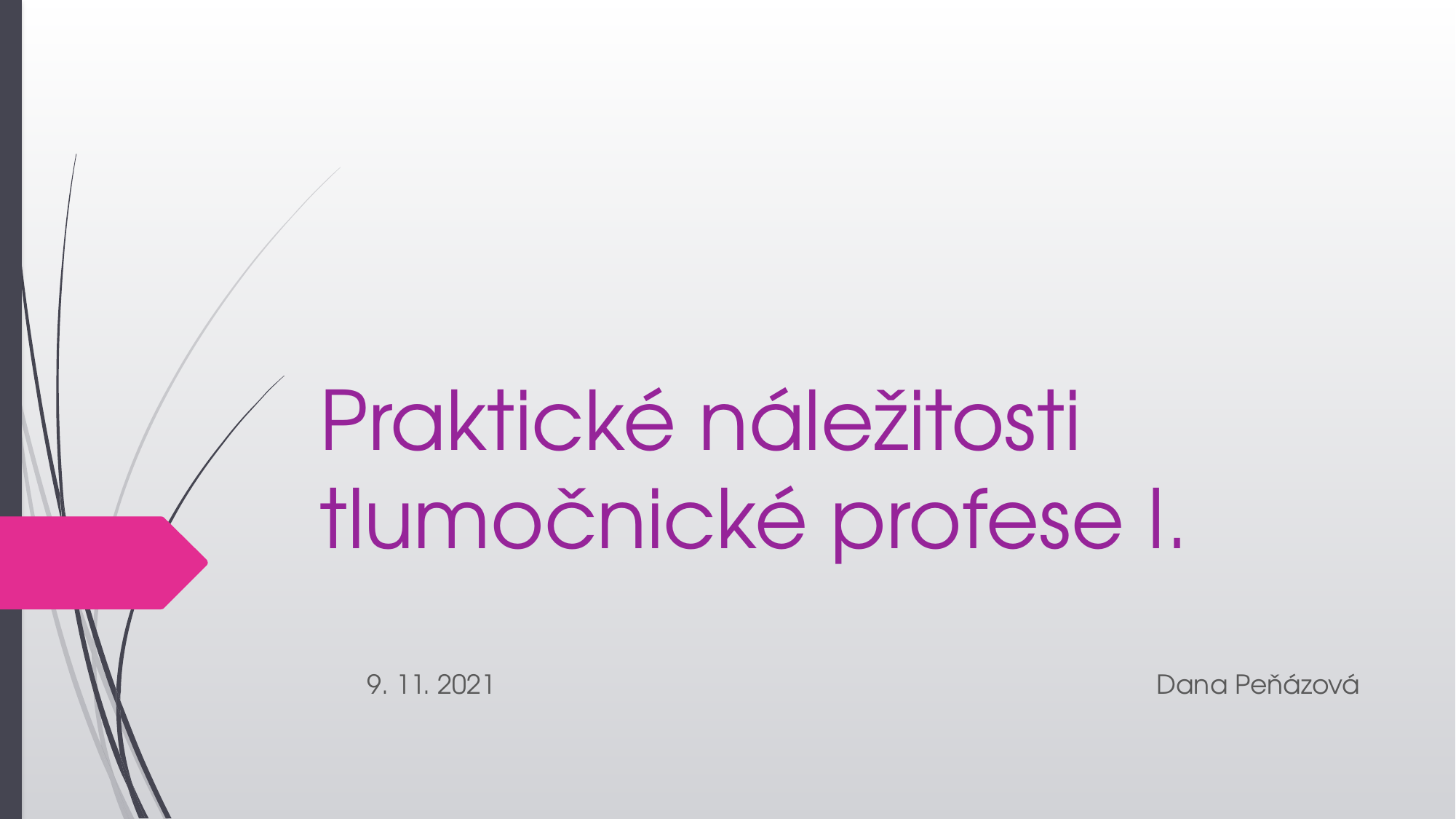

# Praktické náležitosti tlumočnické profese I.
9. 11. 2021                                                                                           Dana Peňázová